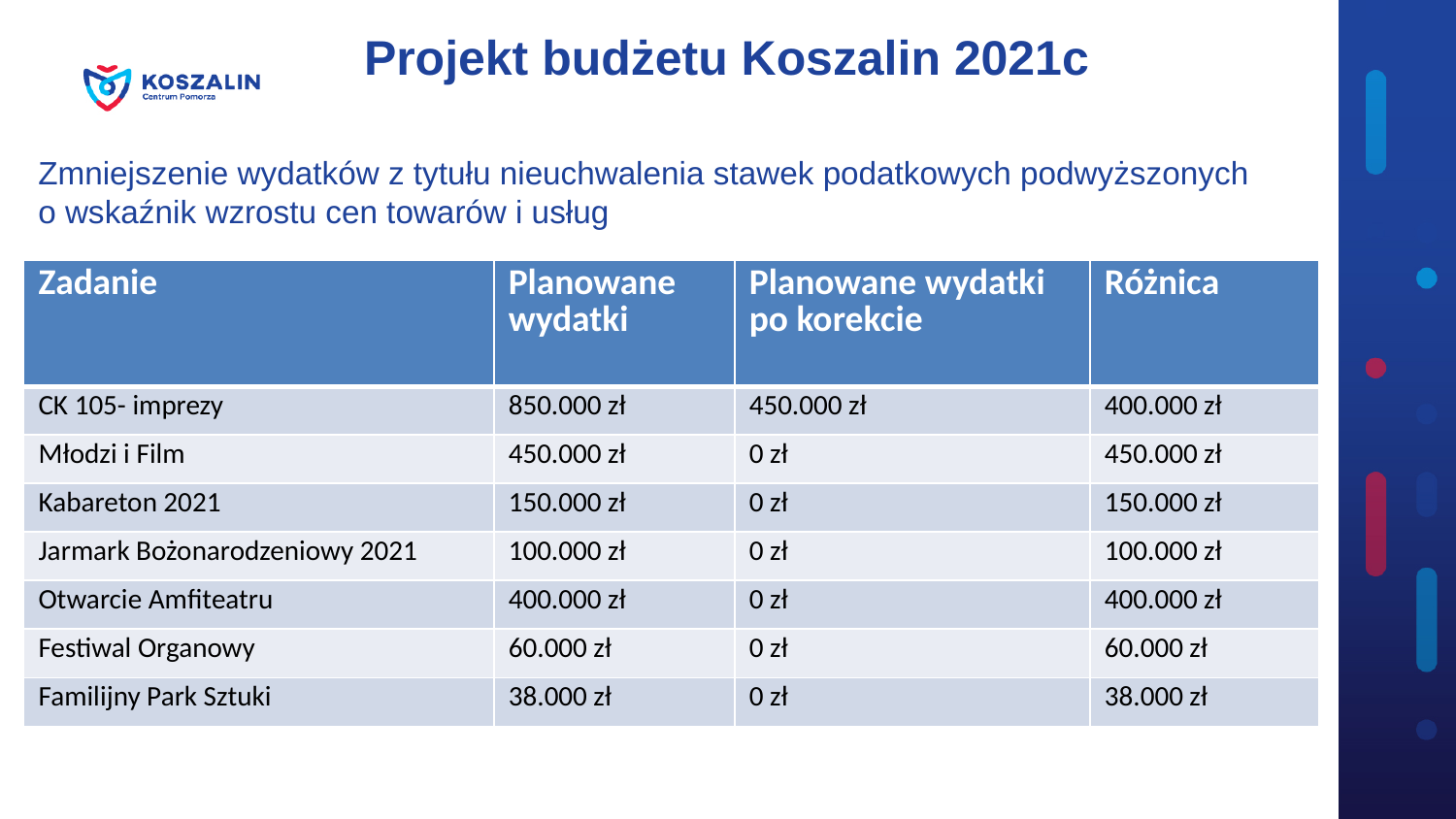

Projekt budżetu Koszalin 2021c
Zmniejszenie wydatków z tytułu nieuchwalenia stawek podatkowych podwyższonych
o wskaźnik wzrostu cen towarów i usług
| Zadanie | Planowane wydatki | Planowane wydatki po korekcie | Różnica |
| --- | --- | --- | --- |
| CK 105- imprezy | 850.000 zł | 450.000 zł | 400.000 zł |
| Młodzi i Film | 450.000 zł | 0 zł | 450.000 zł |
| Kabareton 2021 | 150.000 zł | 0 zł | 150.000 zł |
| Jarmark Bożonarodzeniowy 2021 | 100.000 zł | 0 zł | 100.000 zł |
| Otwarcie Amfiteatru | 400.000 zł | 0 zł | 400.000 zł |
| Festiwal Organowy | 60.000 zł | 0 zł | 60.000 zł |
| Familijny Park Sztuki | 38.000 zł | 0 zł | 38.000 zł |